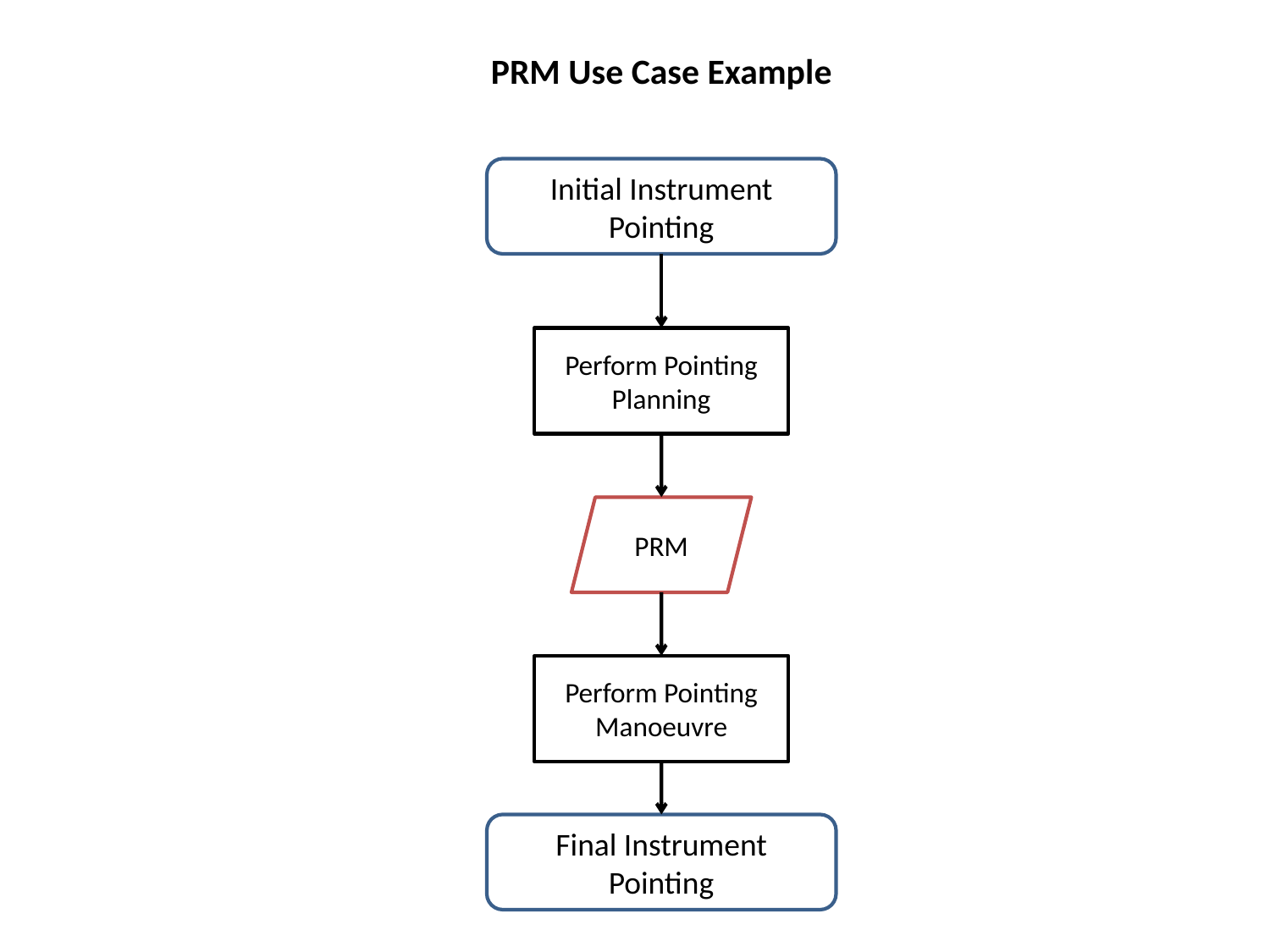

PRM Use Case Example
Initial Instrument Pointing
Perform Pointing Planning
PRM
Perform Pointing Manoeuvre
Final Instrument Pointing